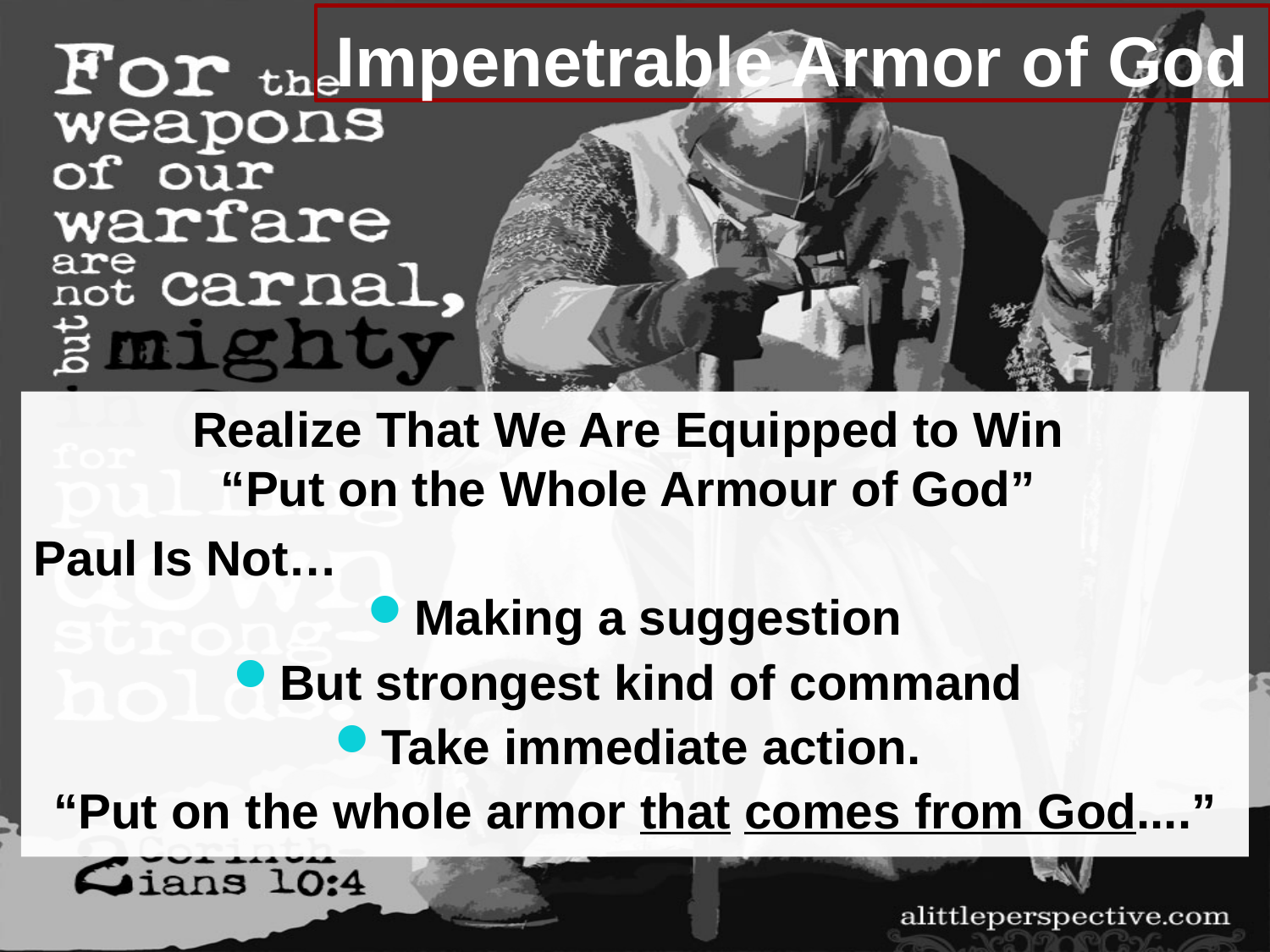

# Impenetrable Armor of God
Realize That We Are Equipped to Win
“Put on the Whole Armour of God”
Paul Is Not…
Making a suggestion
But strongest kind of command
Take immediate action.
“Put on the whole armor that comes from God....”